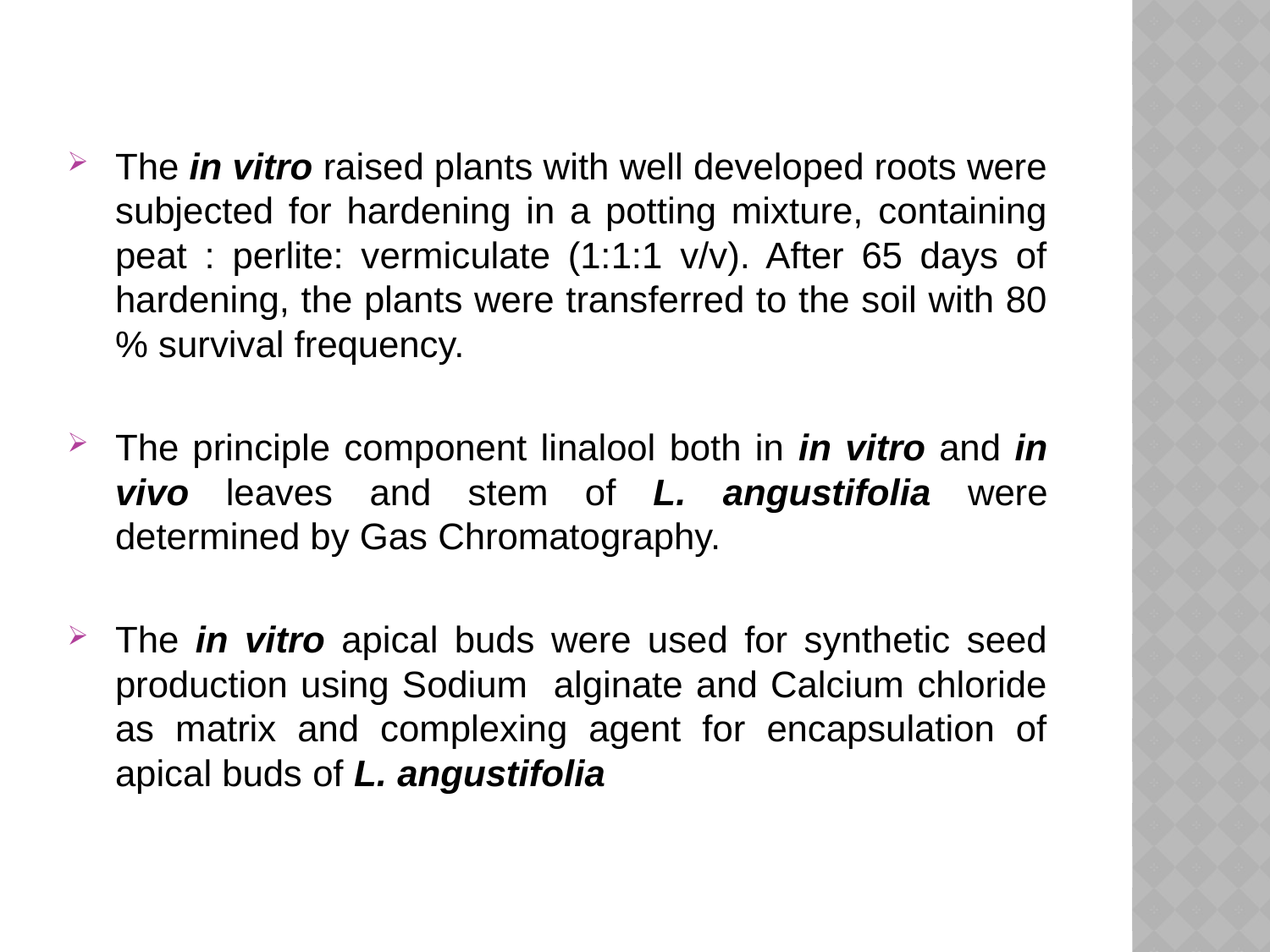

The in vitro raised plants with well developed roots were subjected for hardening in a potting mixture, containing peat : perlite: vermiculate (1:1:1 v/v). After 65 days of hardening, the plants were transferred to the soil with 80 % survival frequency.

The principle component linalool both in in vitro and in vivo leaves and stem of L. angustifolia were determined by Gas Chromatography.

The in vitro apical buds were used for synthetic seed production using Sodium  alginate and Calcium chloride as matrix and complexing agent for encapsulation of apical buds of L. angustifolia